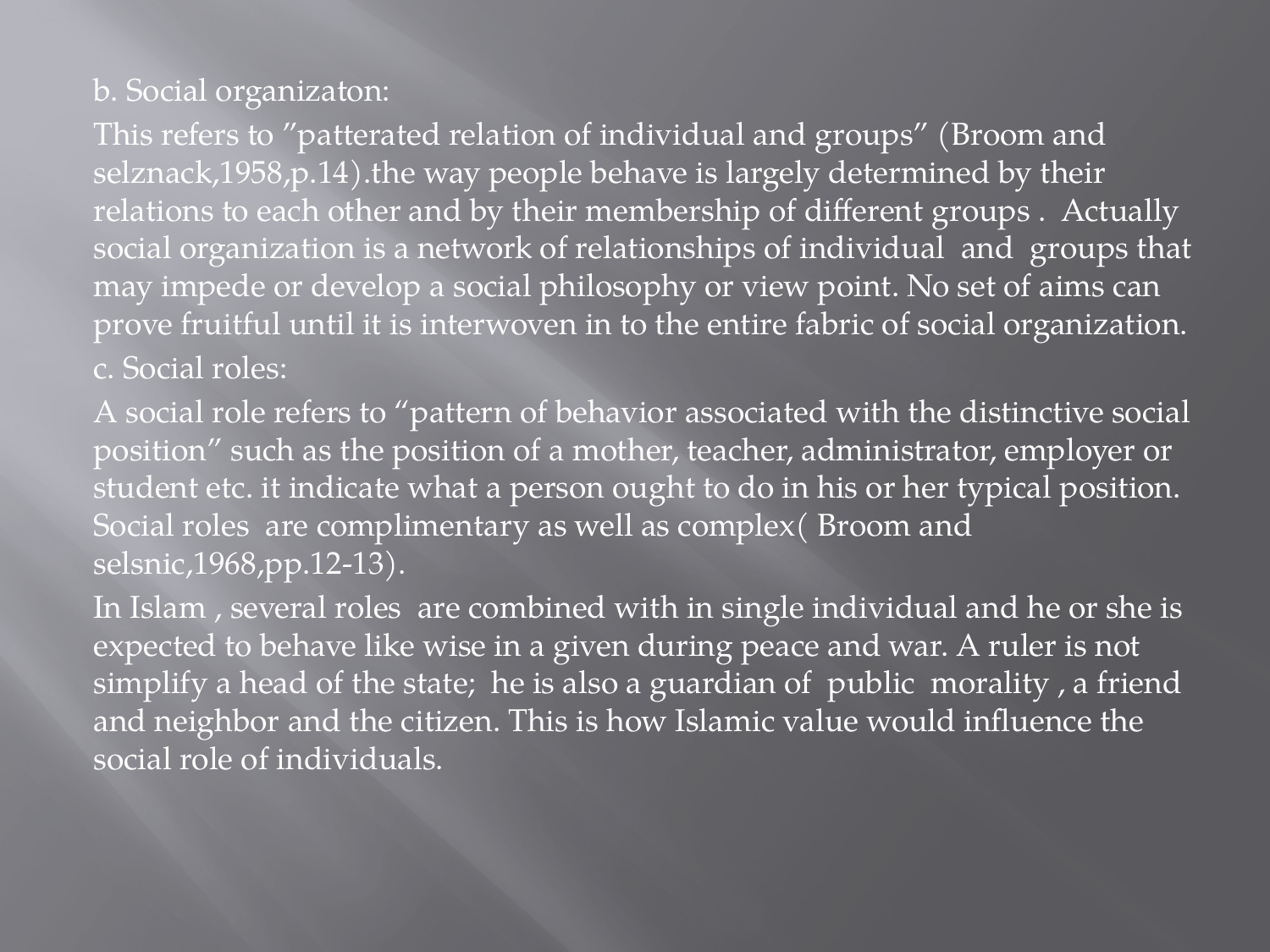

b. Social organizaton:
This refers to ”patterated relation of individual and groups” (Broom and selznack,1958,p.14).the way people behave is largely determined by their relations to each other and by their membership of different groups .  Actually social organization is a network of relationships of individual  and  groups that may impede or develop a social philosophy or view point. No set of aims can prove fruitful until it is interwoven in to the entire fabric of social organization.
c. Social roles:
A social role refers to “pattern of behavior associated with the distinctive social position” such as the position of a mother, teacher, administrator, employer or student etc. it indicate what a person ought to do in his or her typical position. Social roles  are complimentary as well as complex( Broom and selsnic,1968,pp.12-13).
In Islam , several roles  are combined with in single individual and he or she is expected to behave like wise in a given during peace and war. A ruler is not simplify a head of the state;  he is also a guardian of  public  morality , a friend and neighbor and the citizen. This is how Islamic value would influence the social role of individuals.